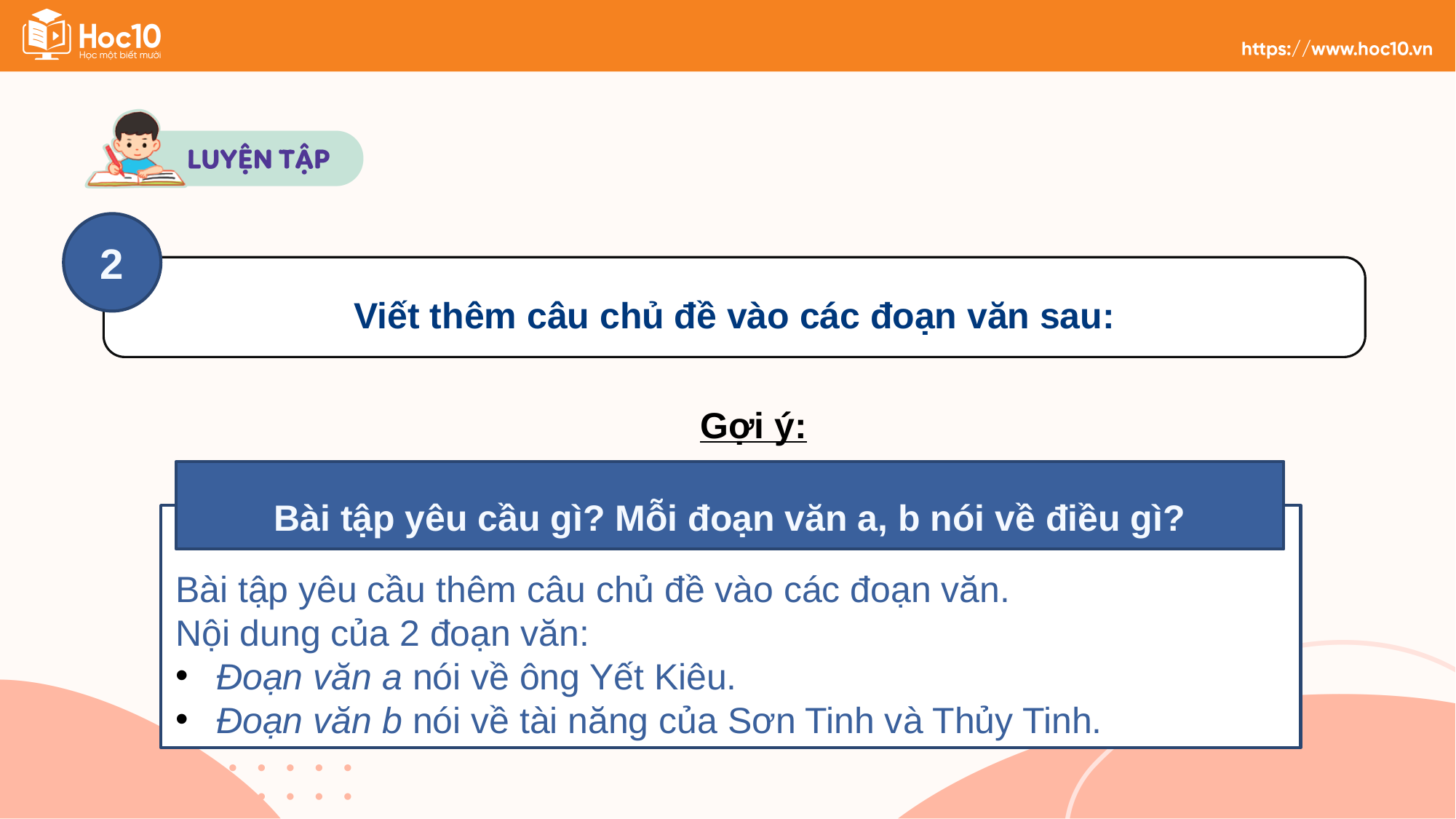

2
Viết thêm câu chủ đề vào các đoạn văn sau:
Gợi ý:
Bài tập yêu cầu gì? Mỗi đoạn văn a, b nói về điều gì?
Bài tập yêu cầu thêm câu chủ đề vào các đoạn văn.
Nội dung của 2 đoạn văn:
Đoạn văn a nói về ông Yết Kiêu.
Đoạn văn b nói về tài năng của Sơn Tinh và Thủy Tinh.